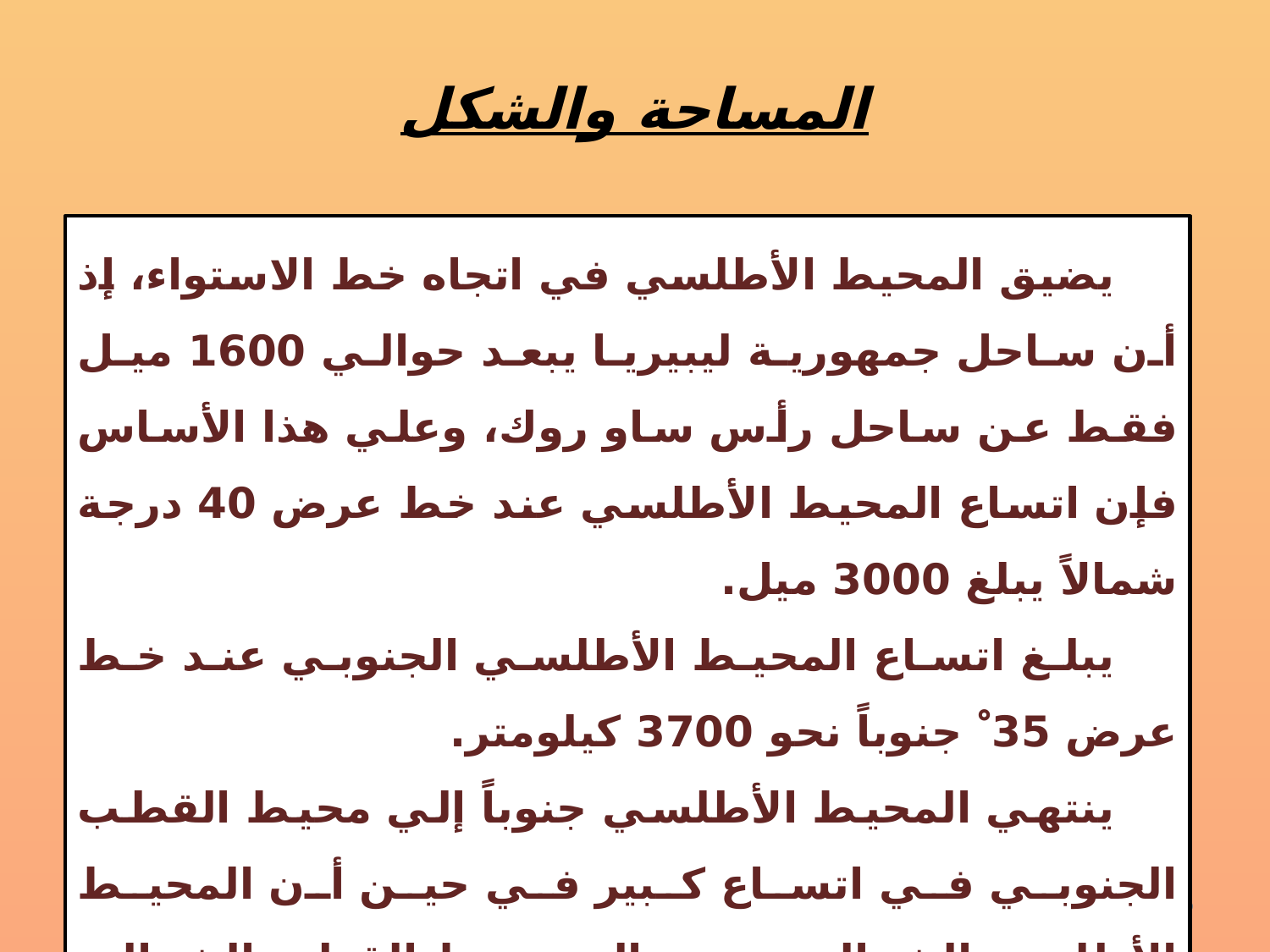

المساحة والشكل
يضيق المحيط الأطلسي في اتجاه خط الاستواء، إذ أن ساحل جمهورية ليبيريا يبعد حوالي 1600 ميل فقط عن ساحل رأس ساو روك، وعلي هذا الأساس فإن اتساع المحيط الأطلسي عند خط عرض 40 درجة شمالاً يبلغ 3000 ميل.
يبلغ اتساع المحيط الأطلسي الجنوبي عند خط عرض 35 ْ جنوباً نحو 3700 كيلومتر.
ينتهي المحيط الأطلسي جنوباً إلي محيط القطب الجنوبي في اتساع كبير في حين أن المحيط الأطلسي الشمالي ينتهي إلي محيط القطب الشمالي الذي يتميز بضيقه في منطقة اتصال المحيطين بسبب وجود جزيرتي جرينلندة وأيسلندة.
Prof.Azza Abdallah
9